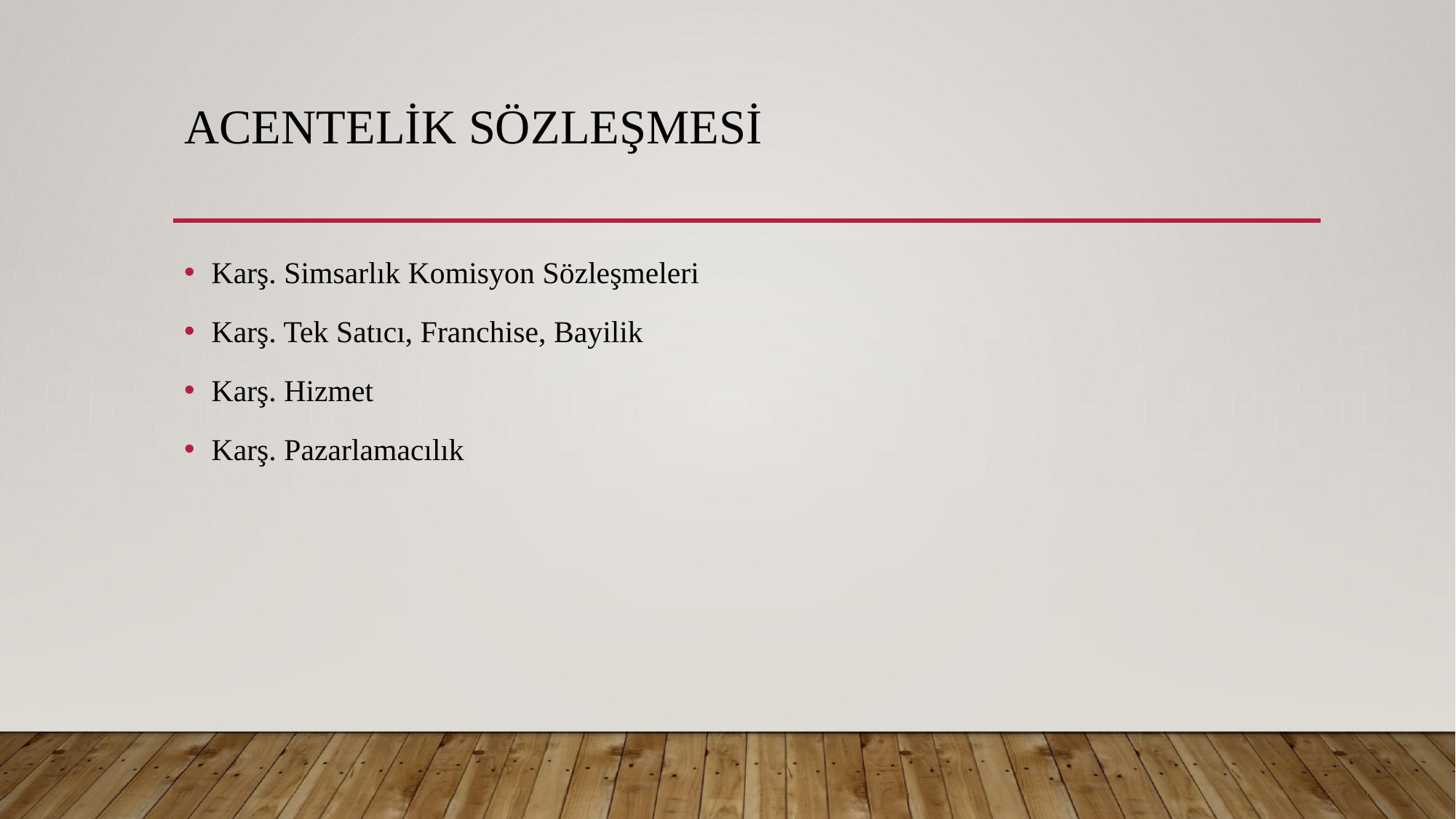

# Acentelik Sözleşmesi
Karş. Simsarlık Komisyon Sözleşmeleri
Karş. Tek Satıcı, Franchise, Bayilik
Karş. Hizmet
Karş. Pazarlamacılık